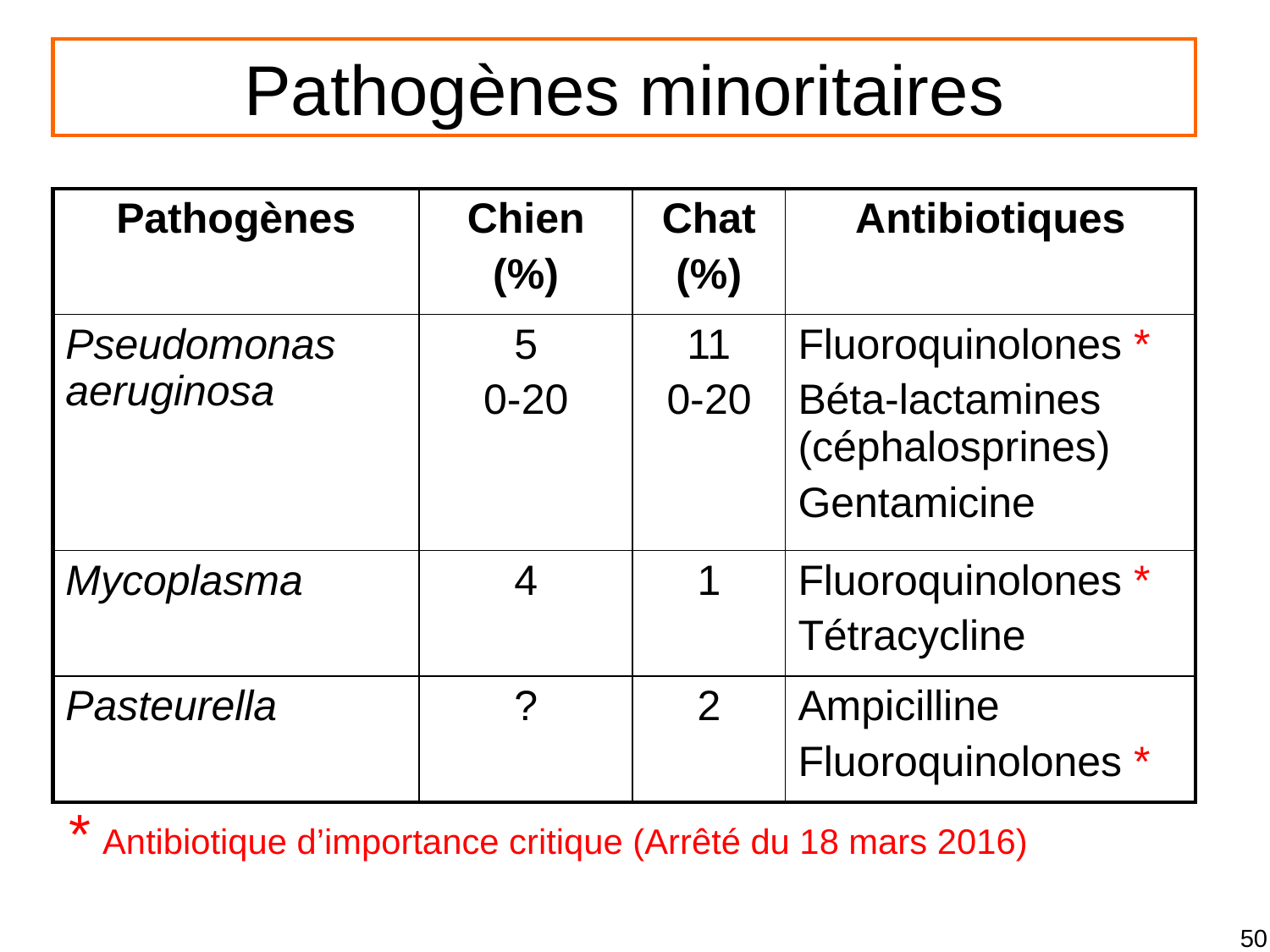

Pathogènes minoritaires
| Pathogènes | Chien (%) | Chat (%) | Antibiotiques |
| --- | --- | --- | --- |
| Pseudomonas aeruginosa | 5 0-20 | 11 0-20 | Fluoroquinolones \* Béta-lactamines (céphalosprines) Gentamicine |
| Mycoplasma | 4 | 1 | Fluoroquinolones \* Tétracycline |
| Pasteurella | ? | 2 | Ampicilline Fluoroquinolones \* |
* Antibiotique d’importance critique (Arrêté du 18 mars 2016)
50